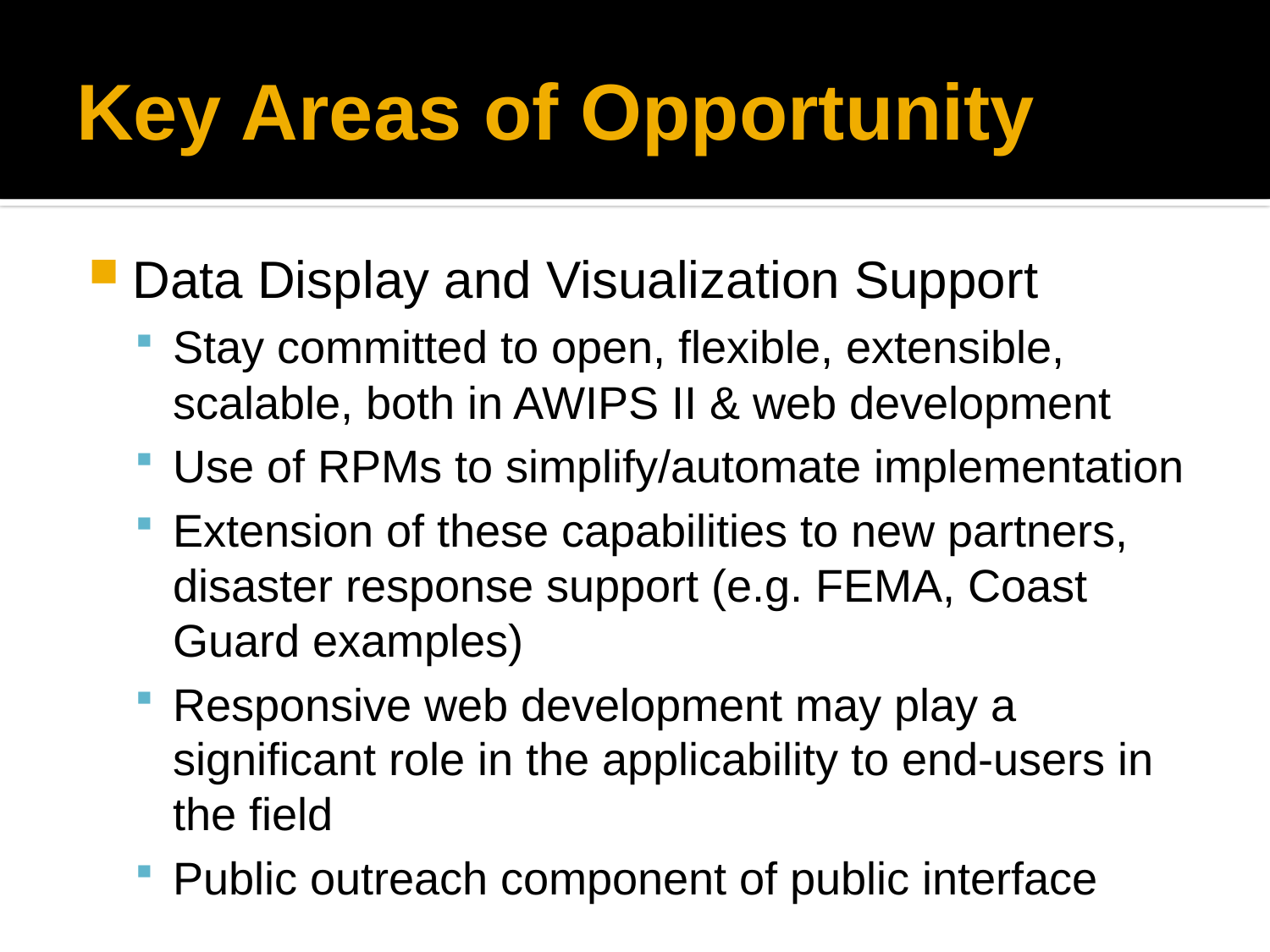

# Key Areas of Opportunity
Data Display and Visualization Support
Stay committed to open, flexible, extensible, scalable, both in AWIPS II & web development
Use of RPMs to simplify/automate implementation
Extension of these capabilities to new partners, disaster response support (e.g. FEMA, Coast Guard examples)
Responsive web development may play a significant role in the applicability to end-users in the field
Public outreach component of public interface